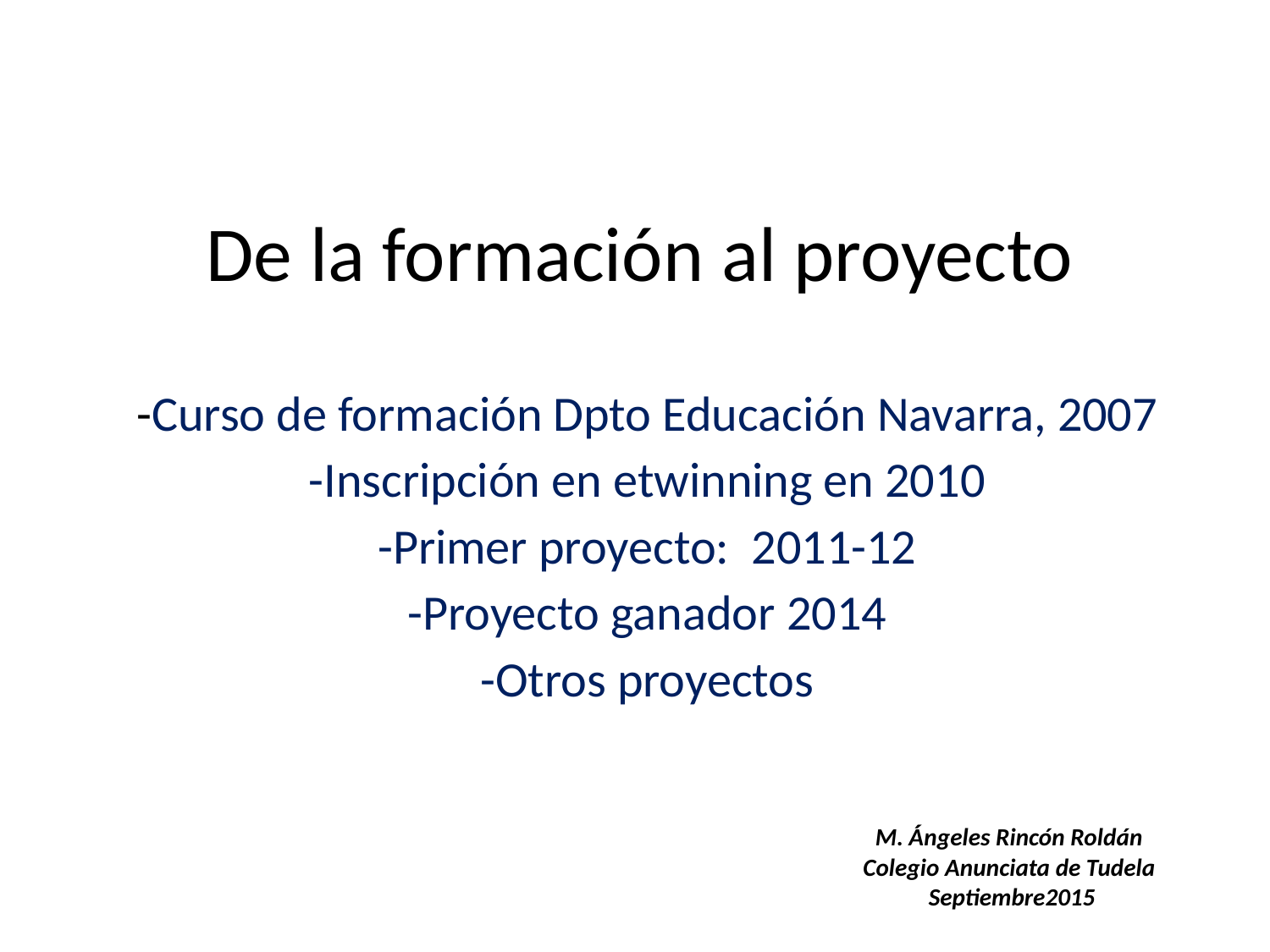

# De la formación al proyecto
-Curso de formación Dpto Educación Navarra, 2007
-Inscripción en etwinning en 2010
-Primer proyecto:  2011-12
-Proyecto ganador 2014
-Otros proyectos
M. Ángeles Rincón Roldán
Colegio Anunciata de Tudela
 Septiembre2015